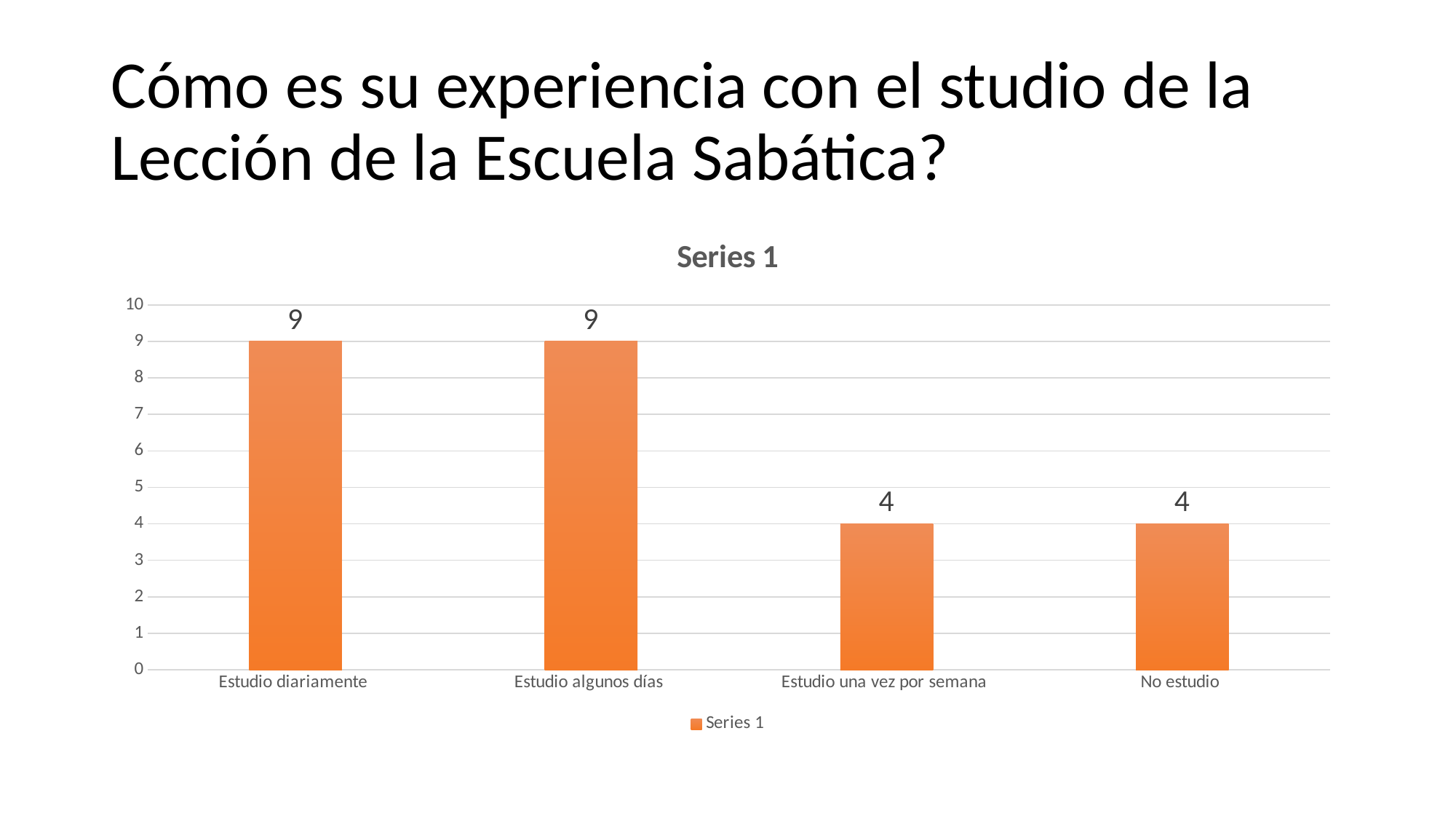

# Cómo es su experiencia con el studio de la Lección de la Escuela Sabática?

### Chart:

| Category | Series 1 |
|---|---|
| Estudio diariamente  | 9.0 |
| Estudio algunos días  | 9.0 |
| Estudio una vez por semana  | 4.0 |
| No estudio  | 4.0 |